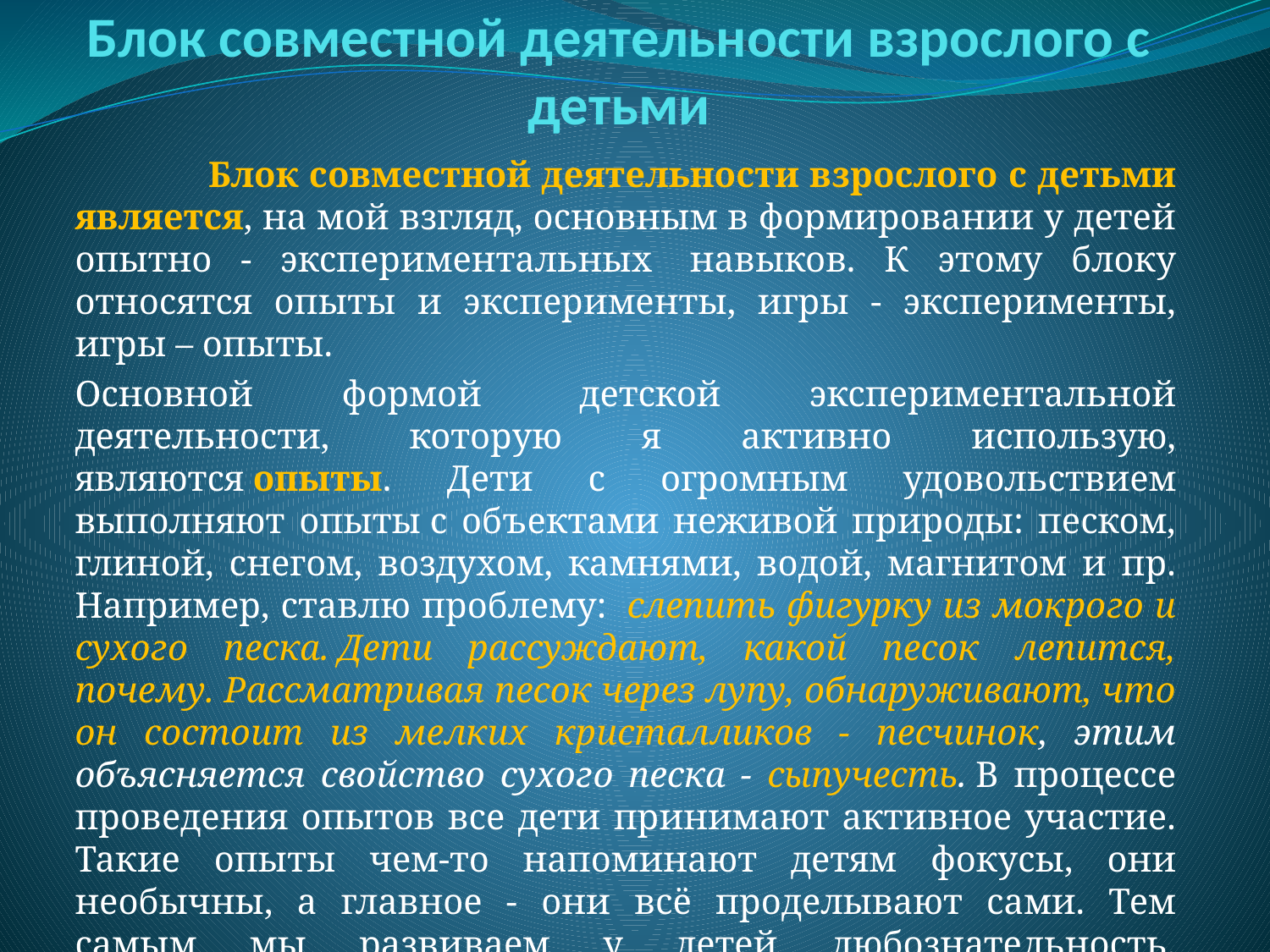

# Блок совместной деятельности взрослого с детьми
         	Блок совместной деятельности взрослого с детьми является, на мой взгляд, основным в формировании у детей опытно - экспериментальных  навыков. К этому блоку относятся опыты и эксперименты, игры - эксперименты, игры – опыты.
Основной формой  детской экспериментальной деятельности, которую я активно использую, являются опыты. Дети с огромным удовольствием выполняют опыты с объектами неживой природы: песком, глиной, снегом, воздухом, камнями, водой, магнитом и пр. Например, ставлю проблему:  слепить фигурку из мокрого и сухого песка. Дети рассуждают, какой песок лепится, почему. Рассматривая песок через лупу, обнаруживают, что он состоит из мелких кристалликов - песчинок, этим объясняется свойство сухого песка - сыпучесть. В процессе проведения опытов все дети принимают активное участие. Такие опыты чем-то напоминают детям фокусы, они необычны, а главное - они всё проделывают сами. Тем самым мы развиваем у детей любознательность, наблюдательность и умения находить пути решения проблемных ситуаций.